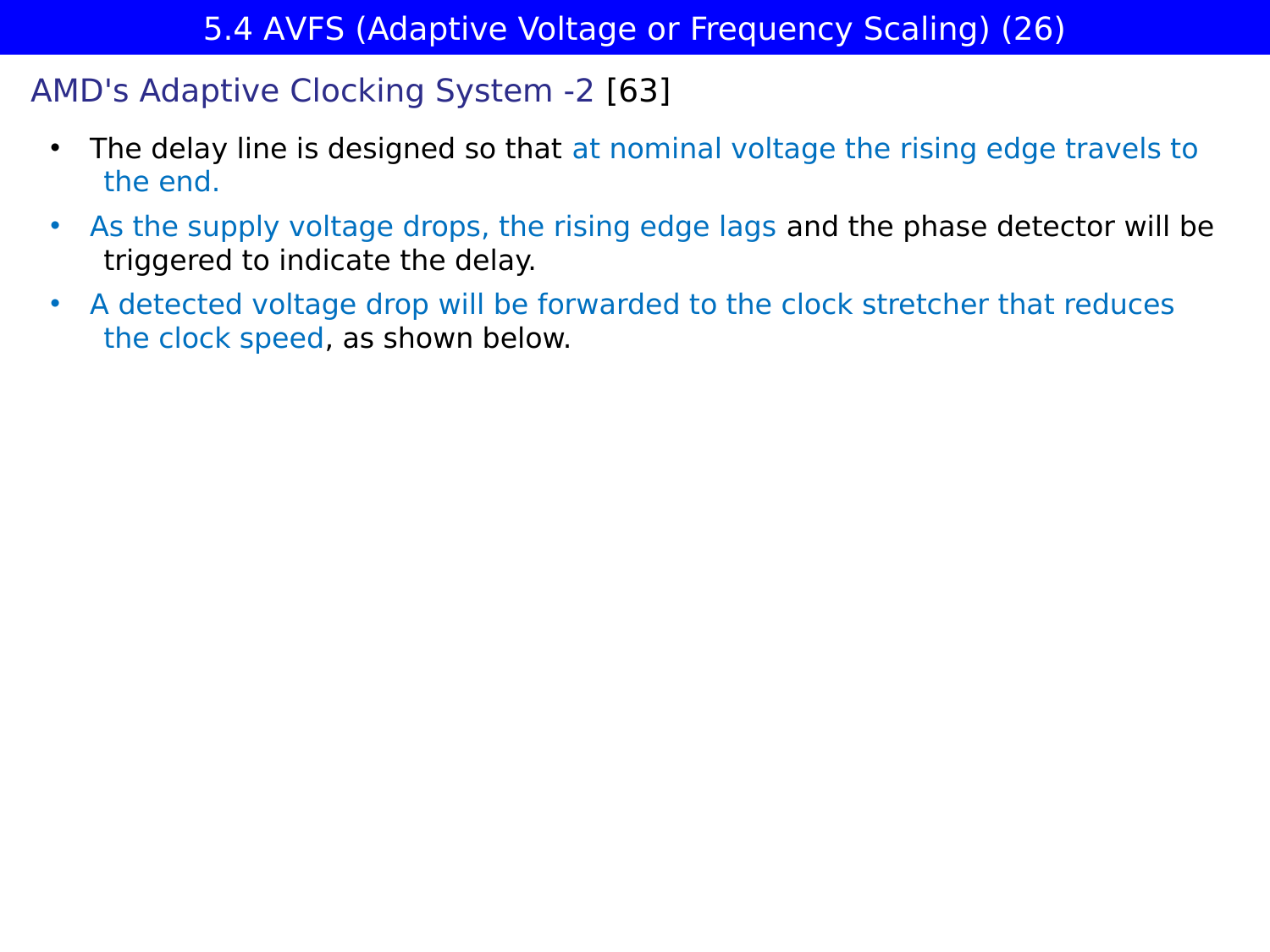

# 5.4 AVFS (Adaptive Voltage or Frequency Scaling) (26)
AMD's Adaptive Clocking System -2 [63]
The delay line is designed so that at nominal voltage the rising edge travels to
      the end.
As the supply voltage drops, the rising edge lags and the phase detector will be
      triggered to indicate the delay.
A detected voltage drop will be forwarded to the clock stretcher that reduces
      the clock speed, as shown below.